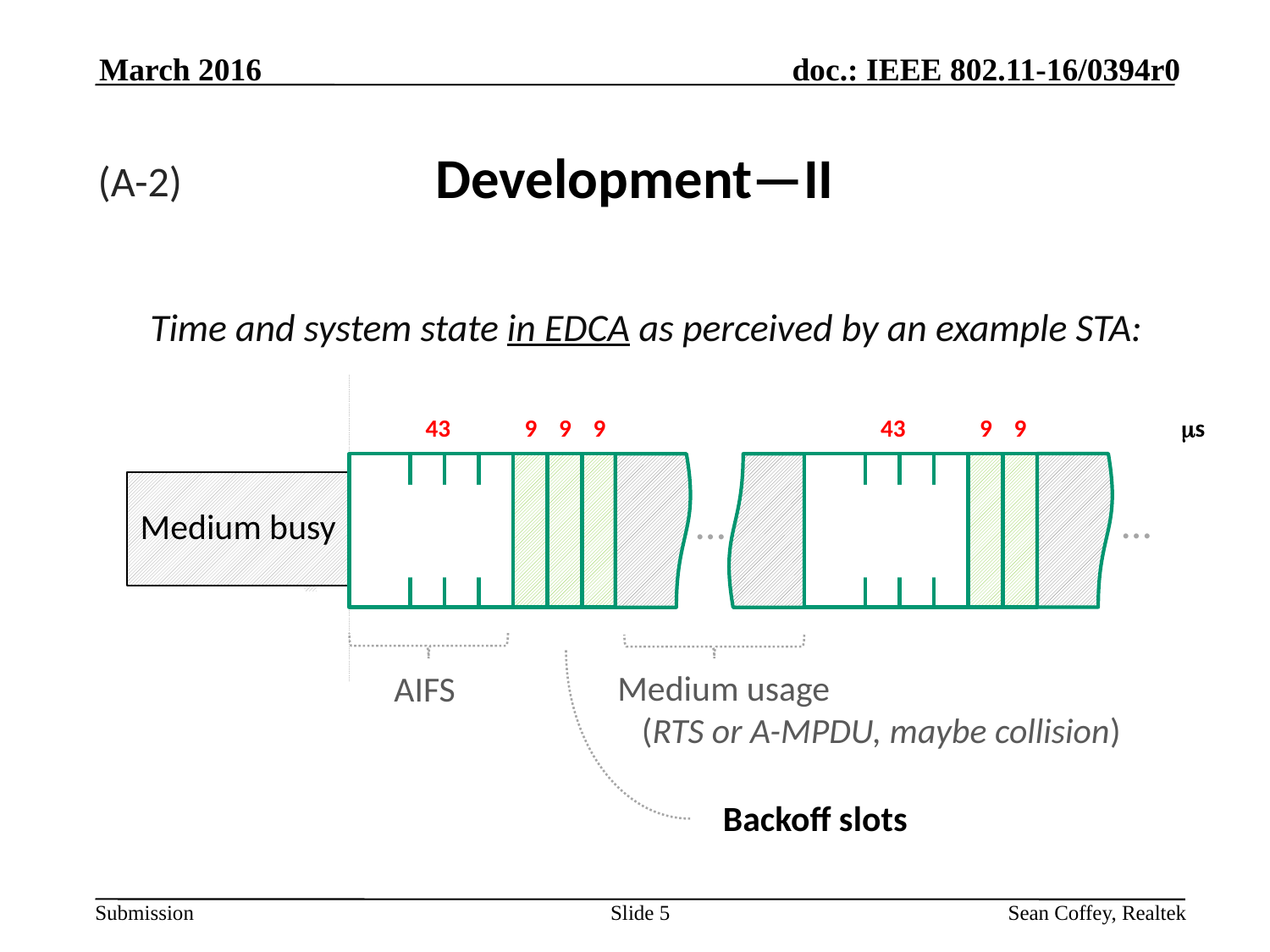

March 2016
# Development—II
(A-2)
Time and system state in EDCA as perceived by an example STA:
43
9
9
9
43
9
9
μs

Medium busy

…
…

AIFS
Medium usage
   (RTS or A-MPDU, maybe collision)
Backoff slots
Slide 5
Sean Coffey, Realtek